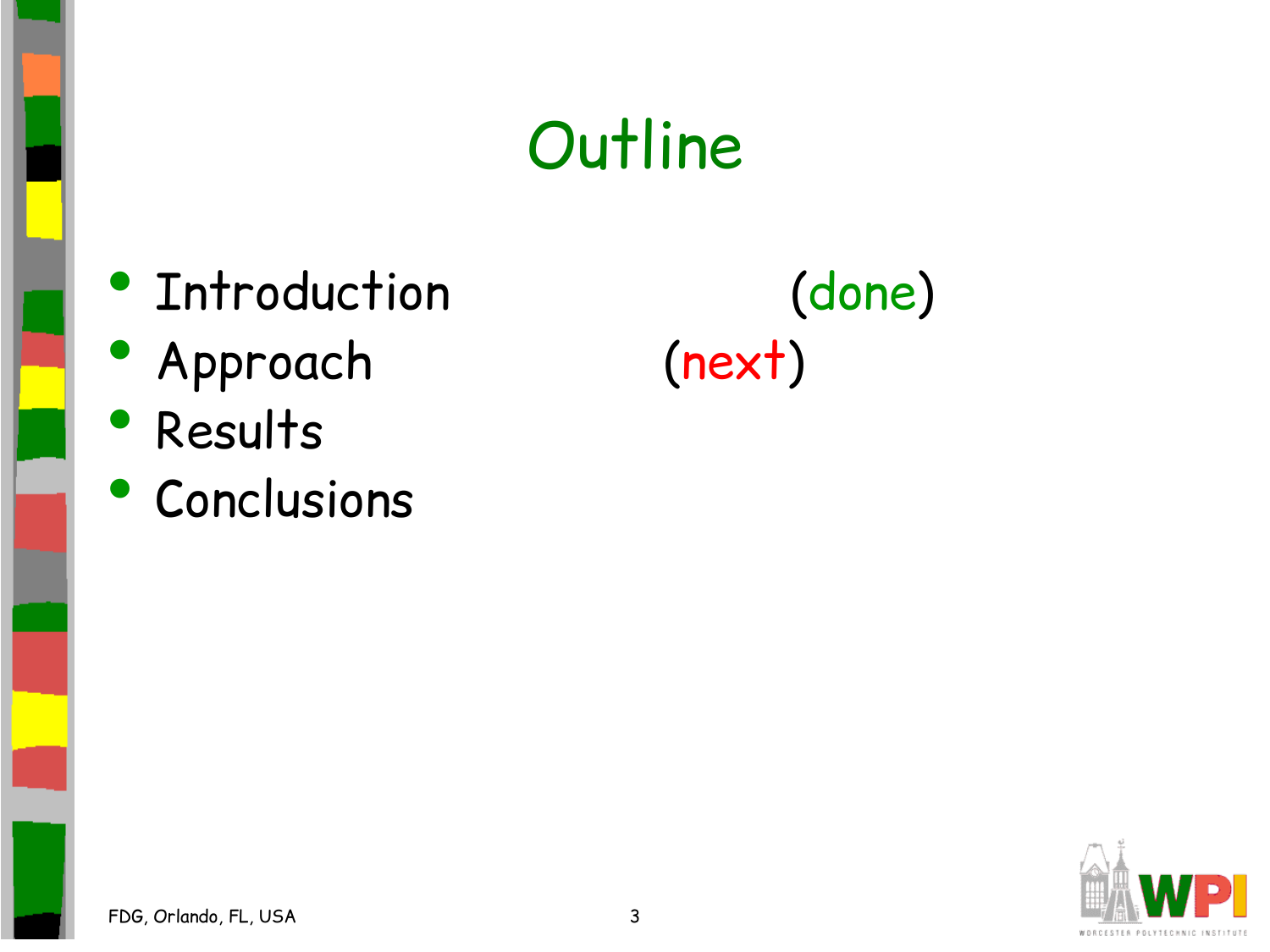

# Outline
Introduction			(done)
Approach			(next)
Results
Conclusions
FDG, Orlando, FL, USA
3